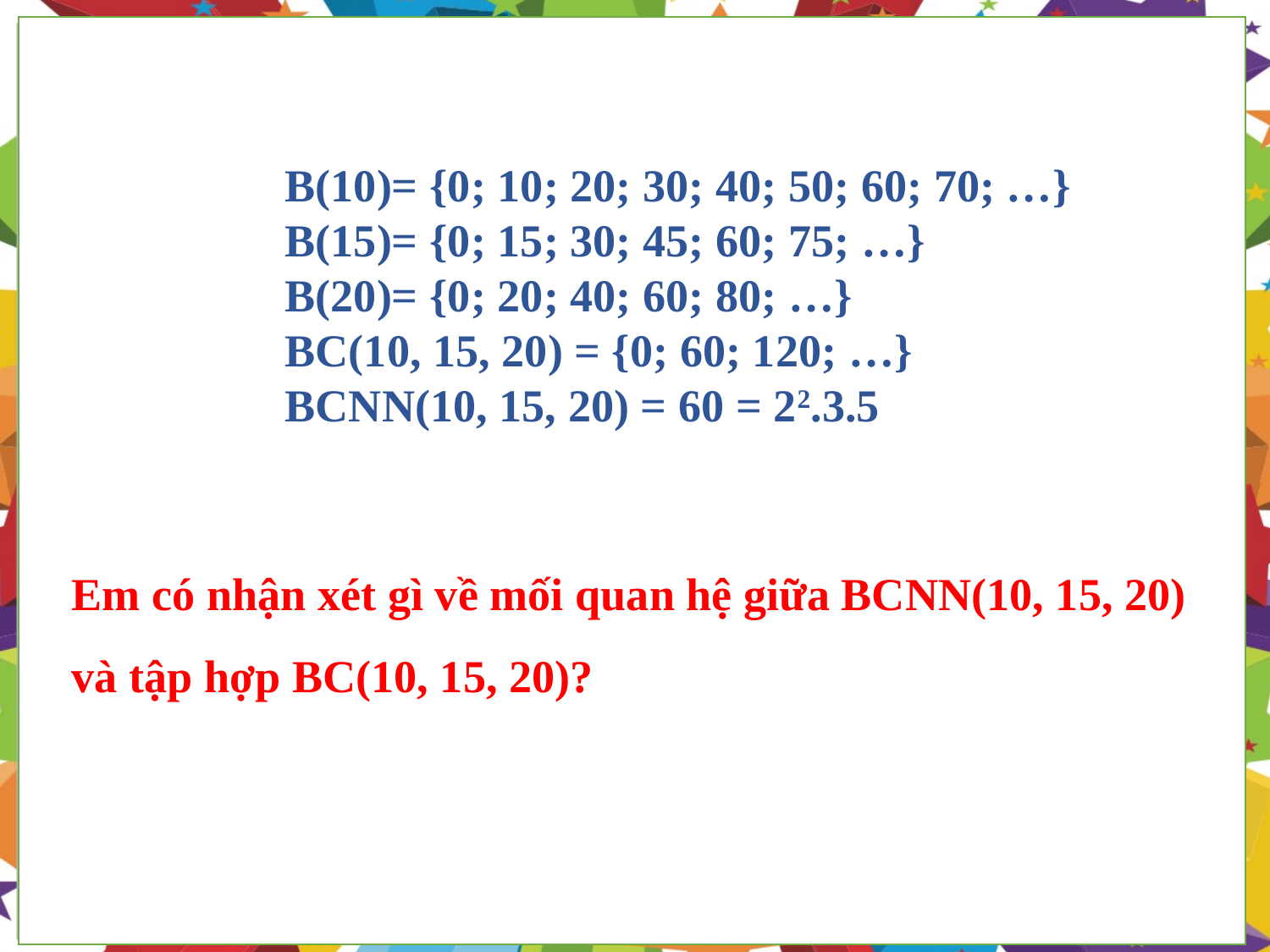

B(10)= {0; 10; 20; 30; 40; 50; 60; 70; …}
B(15)= {0; 15; 30; 45; 60; 75; …}
B(20)= {0; 20; 40; 60; 80; …}
BC(10, 15, 20) = {0; 60; 120; …}
BCNN(10, 15, 20) = 60 = 22.3.5
Em có nhận xét gì về mối quan hệ giữa BCNN(10, 15, 20) và tập hợp BC(10, 15, 20)?